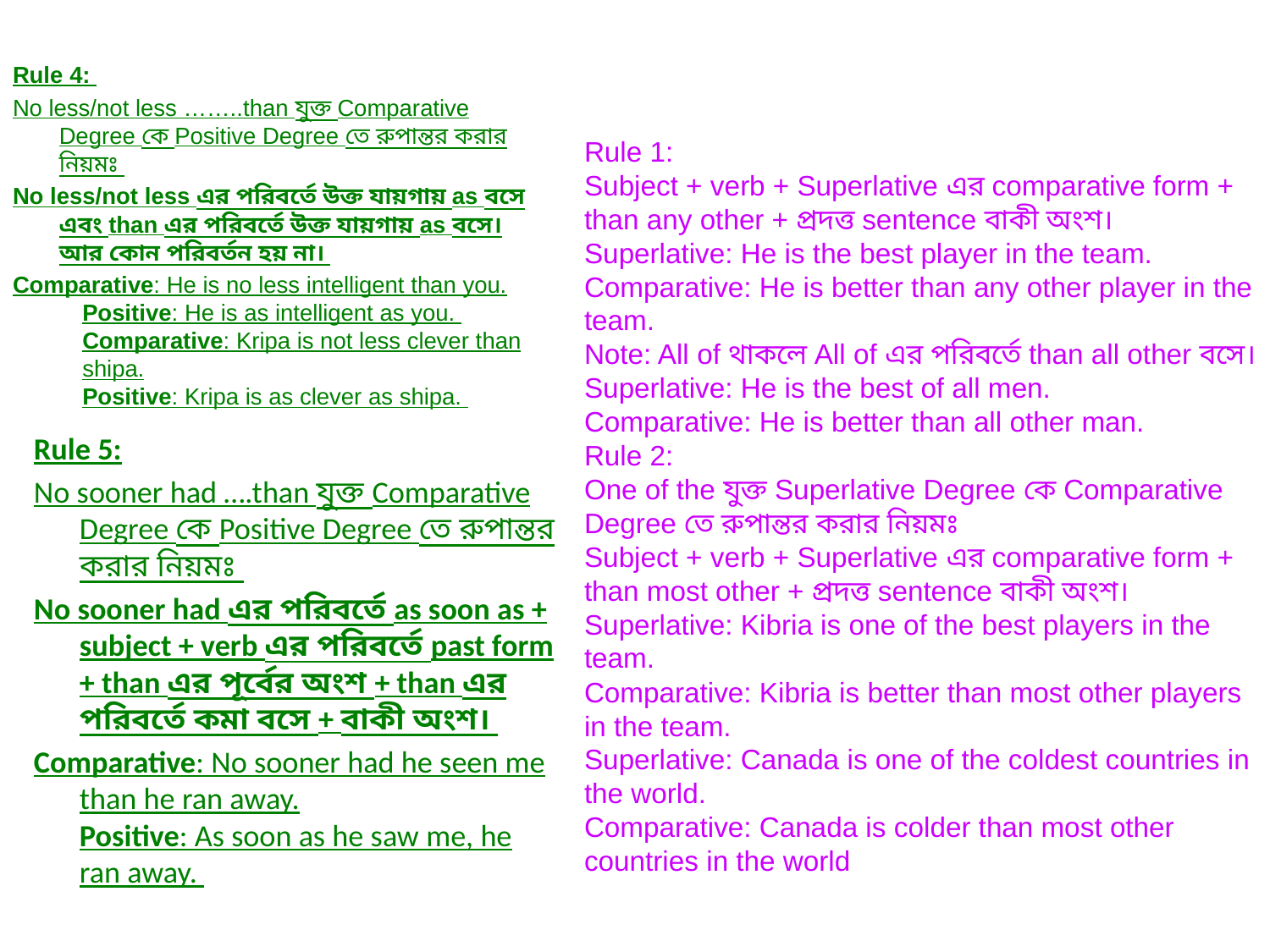

Rule 4:
No less/not less ……..than যুক্ত Comparative Degree কে Positive Degree তে রুপান্তর করার নিয়মঃ
No less/not less এর পরিবর্তে উক্ত যায়গায় as বসে এবং than এর পরিবর্তে উক্ত যায়গায় as বসে। আর কোন পরিবর্তন হয় না।
Comparative: He is no less intelligent than you.
Positive: He is as intelligent as you.
Comparative: Kripa is not less clever than shipa.
Positive: Kripa is as clever as shipa.

Rule 1:
Subject + verb + Superlative এর comparative form + than any other + প্রদত্ত sentence বাকী অংশ।
Superlative: He is the best player in the team.
Comparative: He is better than any other player in the team.
Note: All of থাকলে All of এর পরিবর্তে than all other বসে।
Superlative: He is the best of all men.
Comparative: He is better than all other man.
Rule 2:
One of the যুক্ত Superlative Degree কে Comparative Degree তে রুপান্তর করার নিয়মঃ
Subject + verb + Superlative এর comparative form + than most other + প্রদত্ত sentence বাকী অংশ।
Superlative: Kibria is one of the best players in the team.
Comparative: Kibria is better than most other players in the team.
Superlative: Canada is one of the coldest countries in the world.
Comparative: Canada is colder than most other countries in the world
Rule 5:
No sooner had ….than যুক্ত Comparative Degree কে Positive Degree তে রুপান্তর করার নিয়মঃ
No sooner had এর পরিবর্তে as soon as + subject + verb এর পরিবর্তে past form + than এর পূর্বের অংশ + than এর পরিবর্তে কমা বসে + বাকী অংশ।
Comparative: No sooner had he seen me than he ran away.
Positive: As soon as he saw me, he ran away.